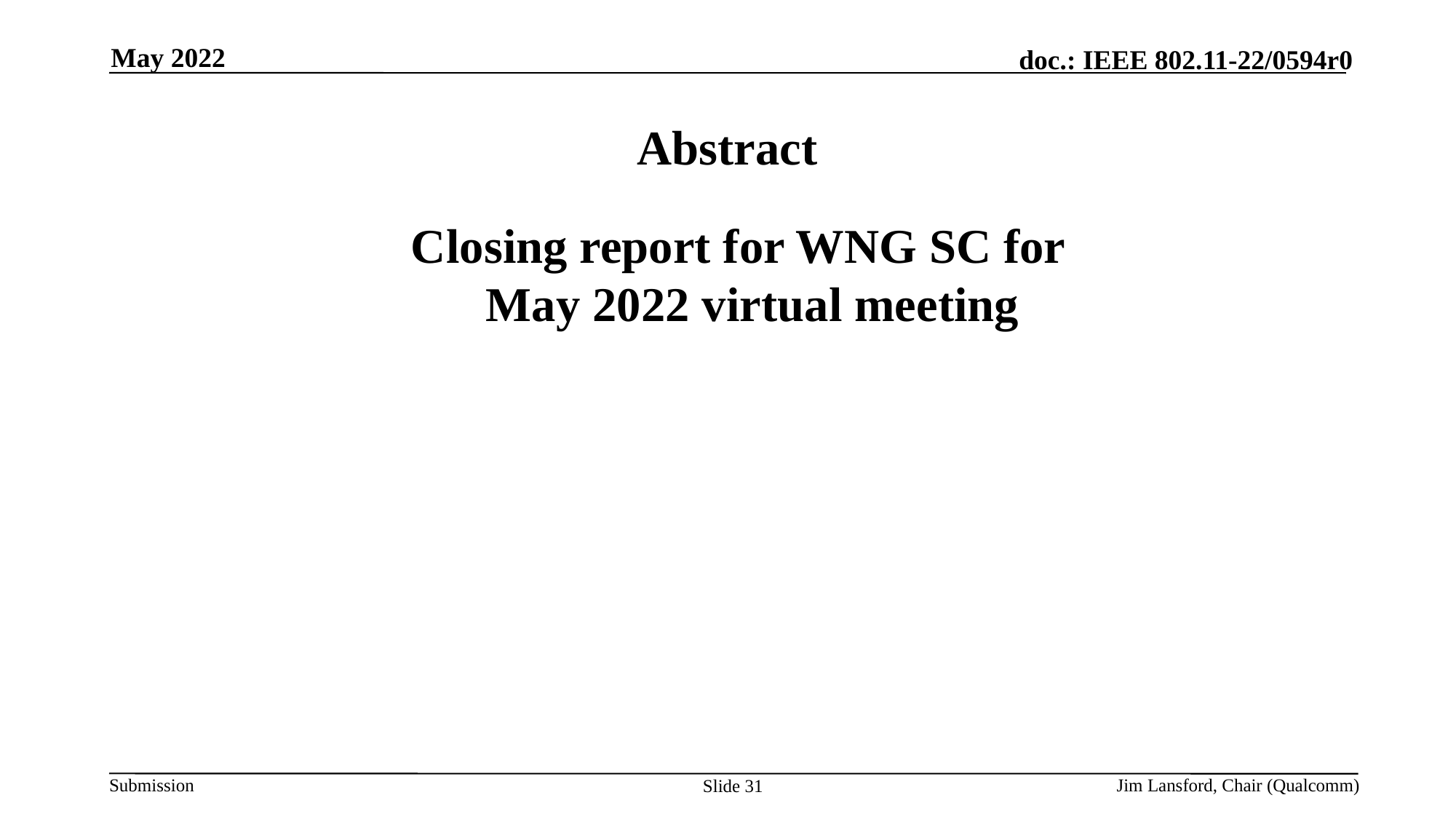

May 2022
# Abstract
 Closing report for WNG SC for May 2022 virtual meeting
Jim Lansford, Chair (Qualcomm)
Slide 31